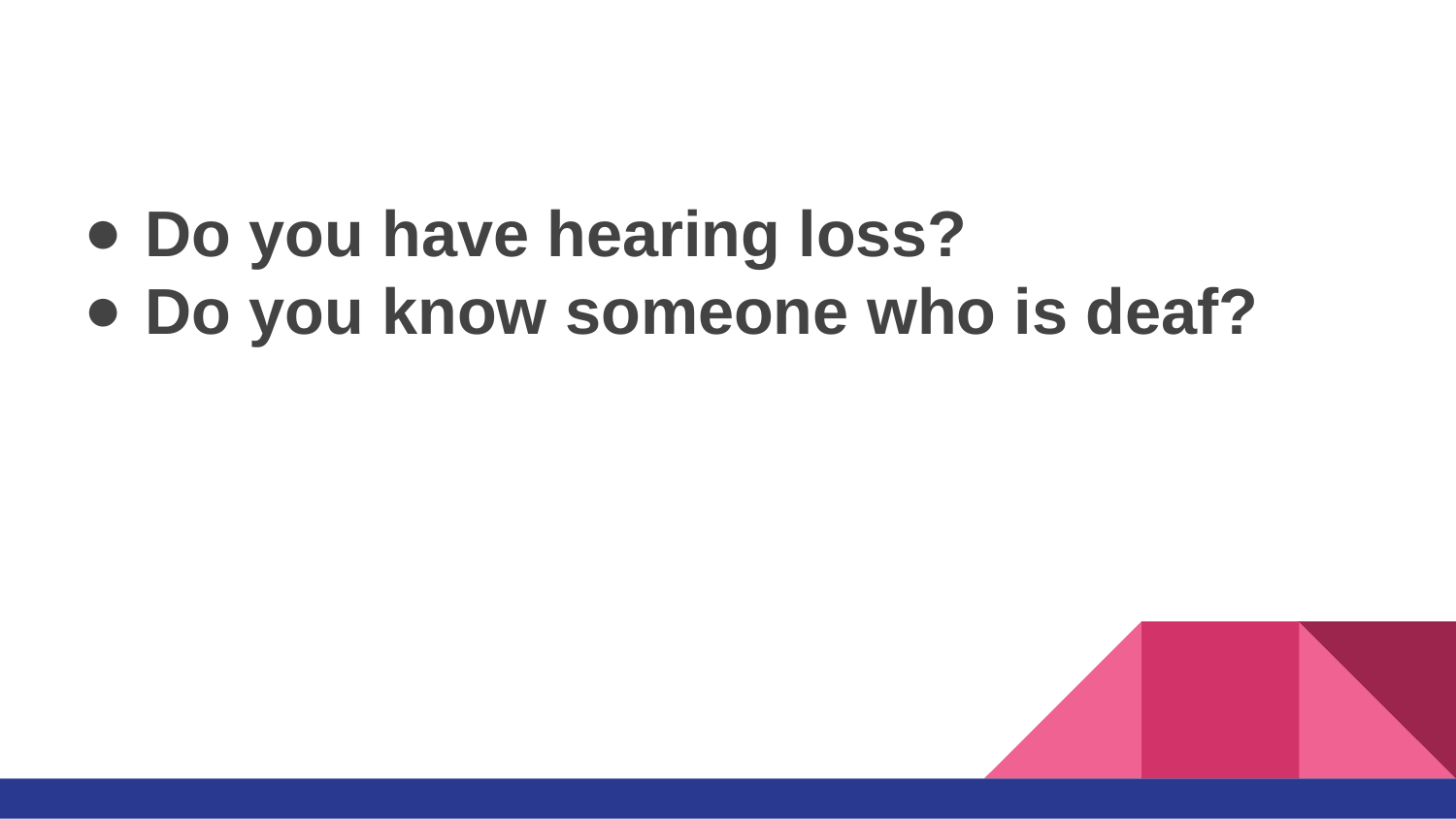

#
Do you have hearing loss?
Do you know someone who is deaf?